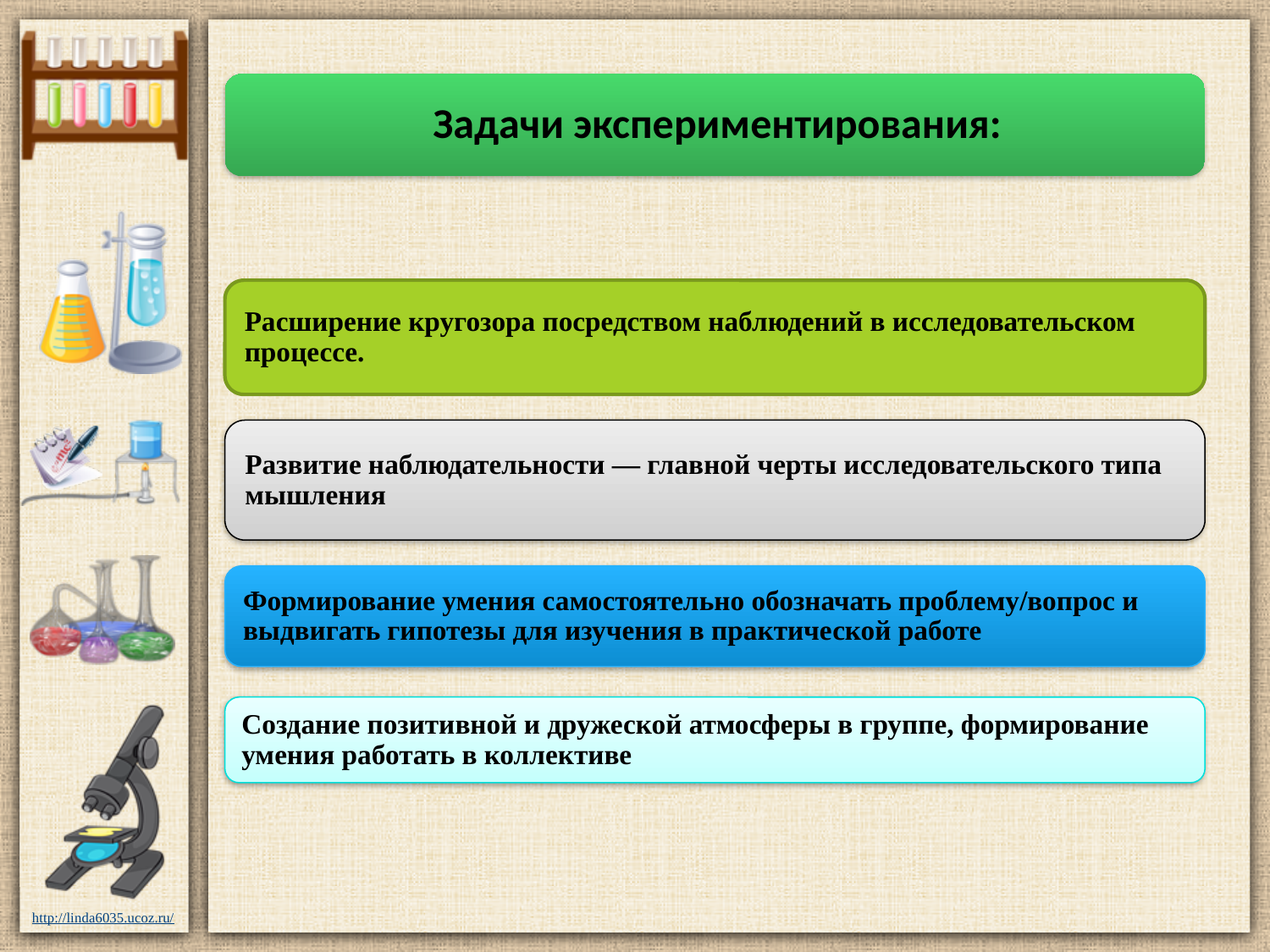

Задачи экспериментирования:
Расширение кругозора посредством наблюдений в исследовательском процессе.
Развитие наблюдательности — главной черты исследовательского типа мышления
Формирование умения самостоятельно обозначать проблему/вопрос и выдвигать гипотезы для изучения в практической работе
Создание позитивной и дружеской атмосферы в группе, формирование умения работать в коллективе